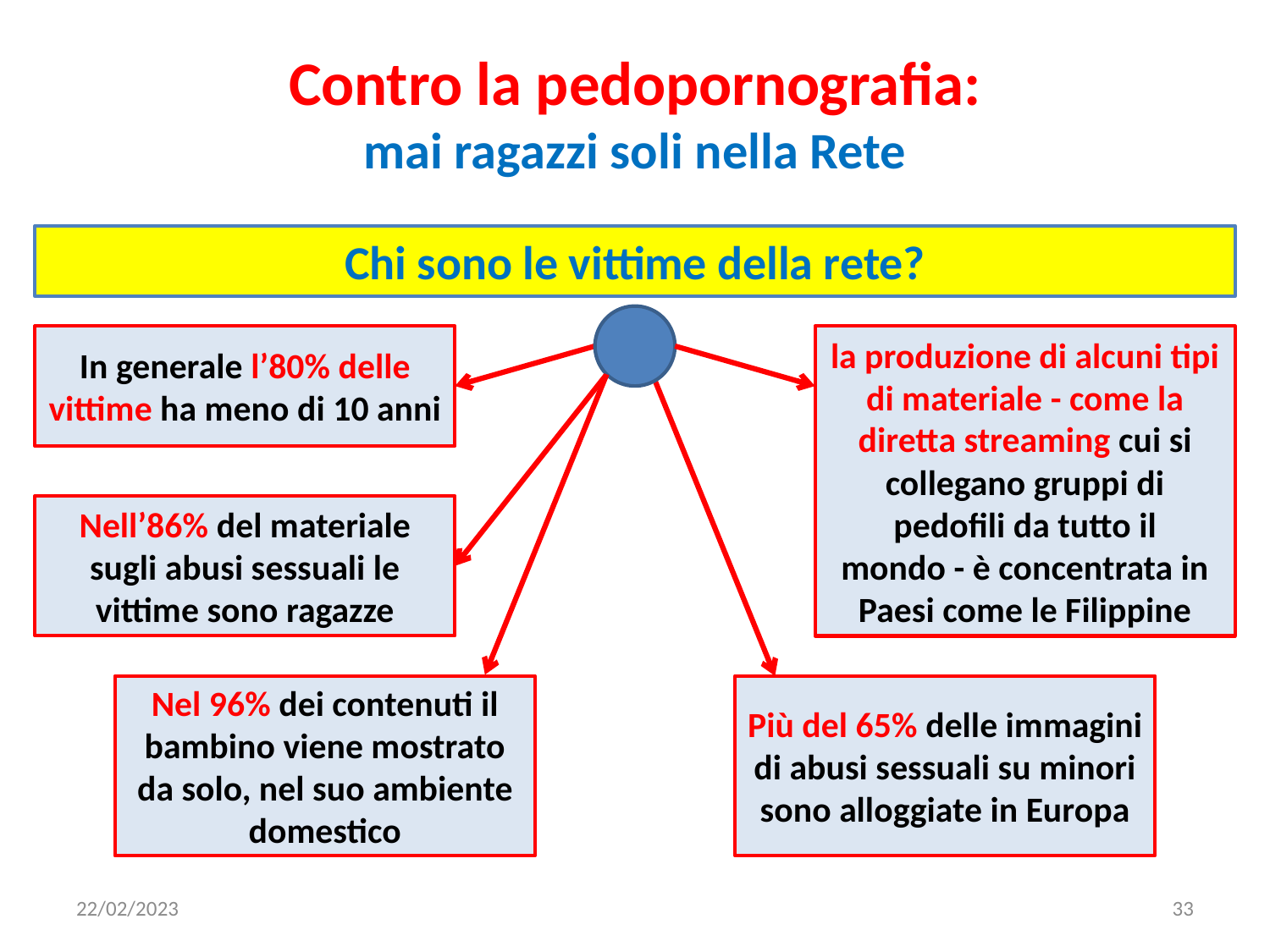

# Contro la pedopornografia: mai ragazzi soli nella Rete
Chi sono le vittime della rete?

In generale l’80% delle vittime ha meno di 10 anni
la produzione di alcuni tipi di materiale - come la diretta streaming cui si collegano gruppi di pedofili da tutto il
mondo - è concentrata in Paesi come le Filippine
Nell’86% del materiale sugli abusi sessuali le vittime sono ragazze
Nel 96% dei contenuti il bambino viene mostrato da solo, nel suo ambiente domestico
Più del 65% delle immagini di abusi sessuali su minori sono alloggiate in Europa
22/02/2023
33